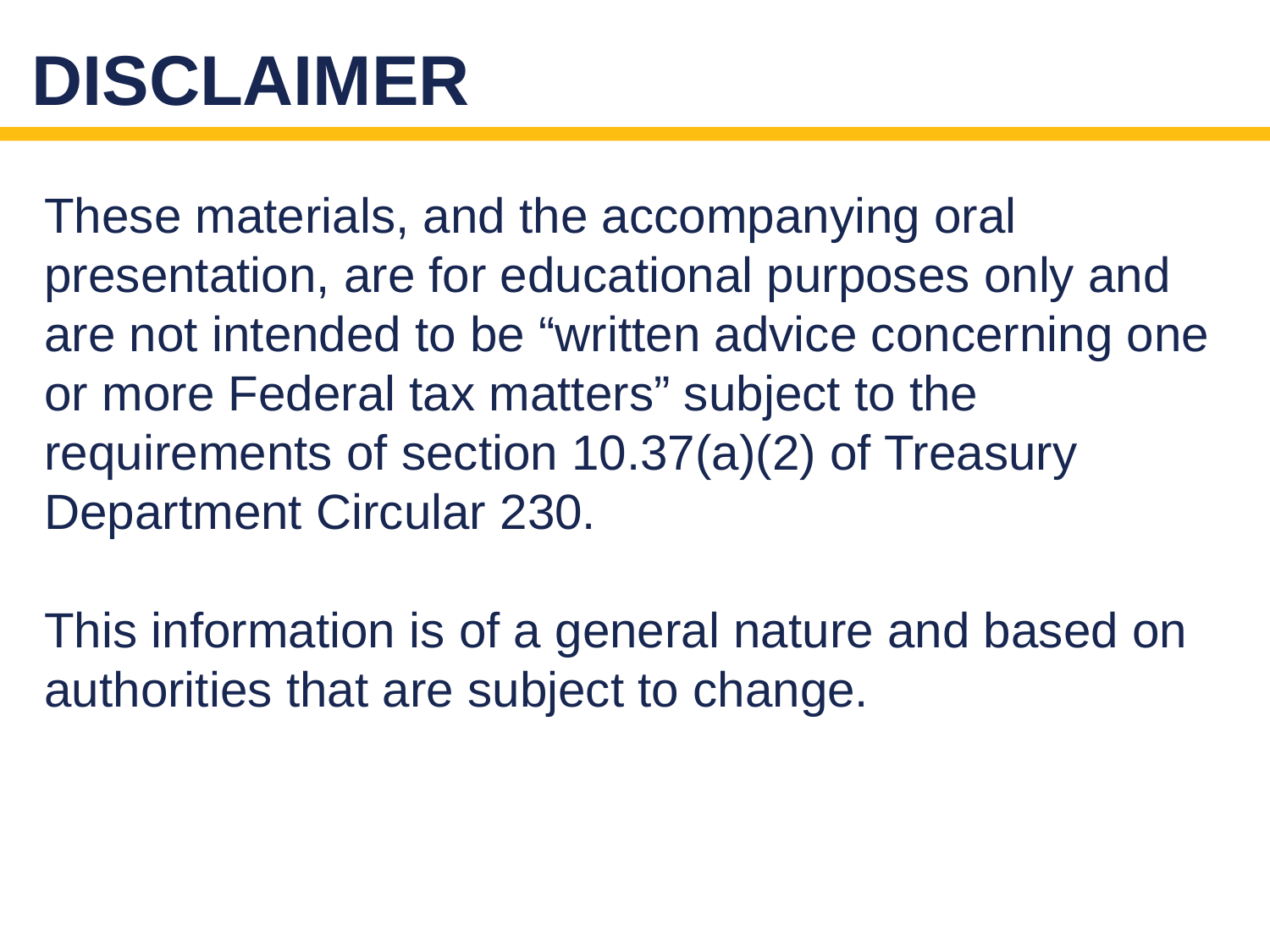

# Disclaimer
These materials, and the accompanying oral presentation, are for educational purposes only and are not intended to be “written advice concerning one or more Federal tax matters” subject to the requirements of section 10.37(a)(2) of Treasury Department Circular 230.

This information is of a general nature and based on authorities that are subject to change.